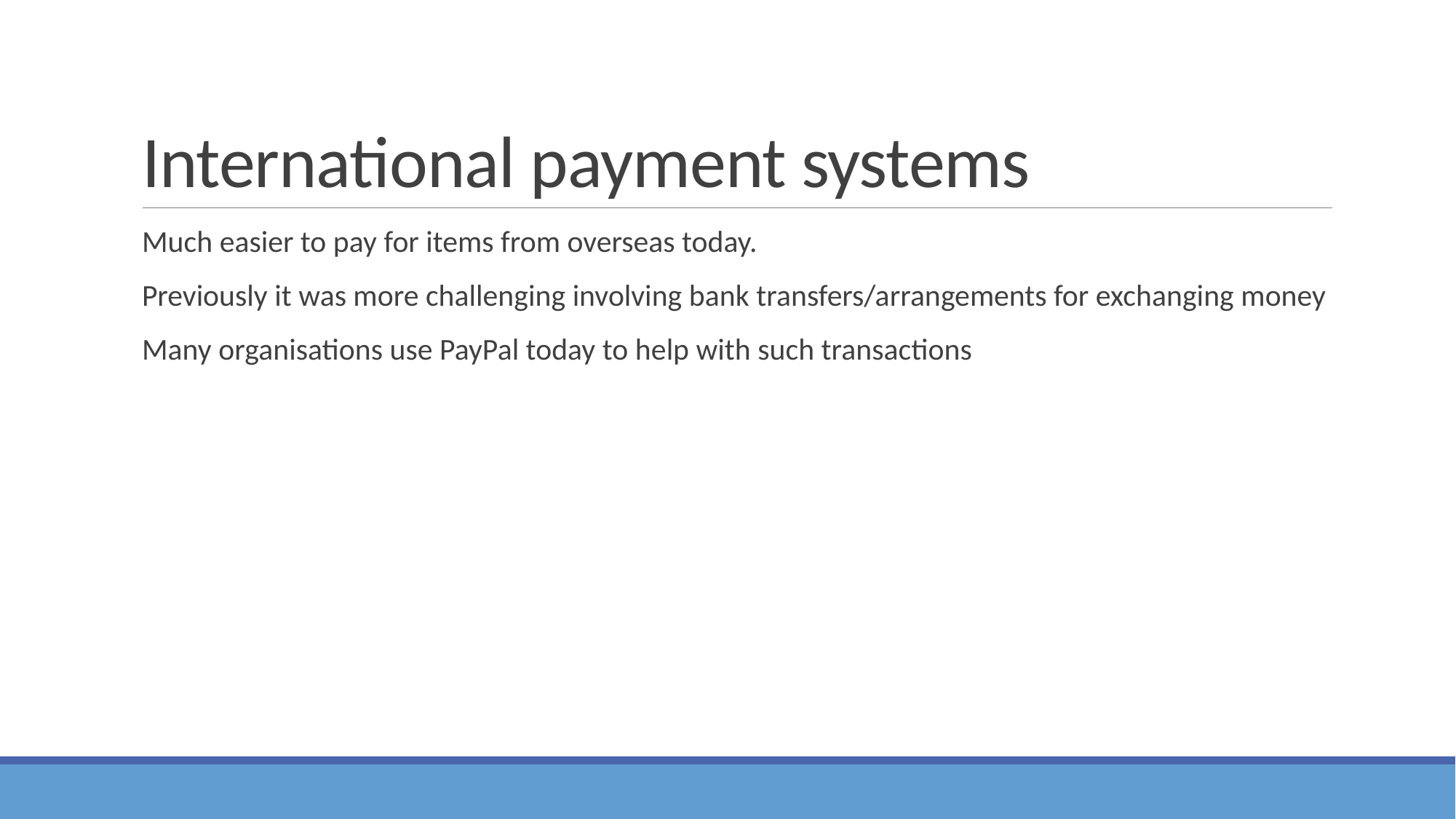

# International payment systems
Much easier to pay for items from overseas today.
Previously it was more challenging involving bank transfers/arrangements for exchanging money
Many organisations use PayPal today to help with such transactions